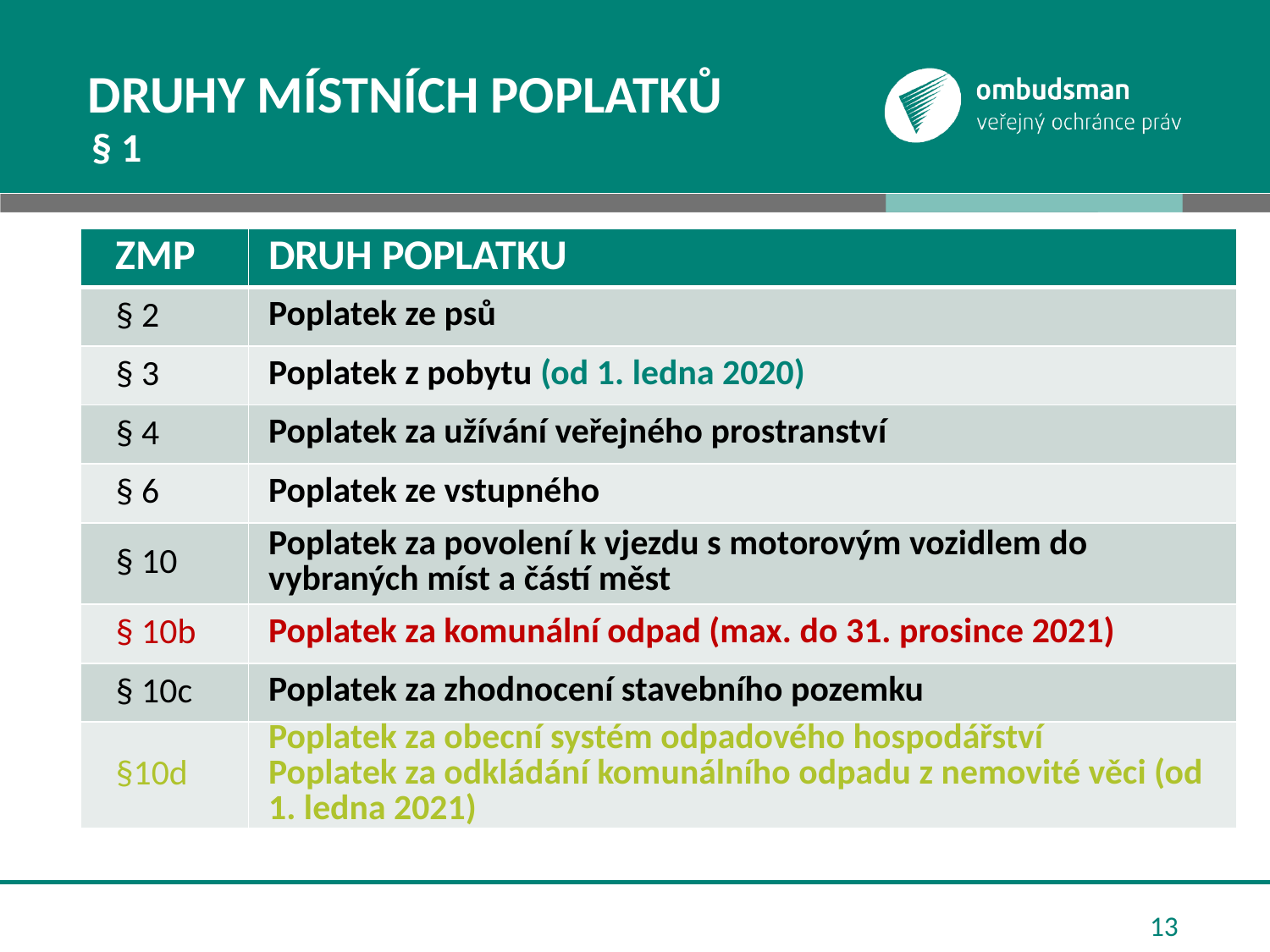

# Druhy místních poplatkŮ
§ 1
| ZMP | DRUH POPLATKU |
| --- | --- |
| § 2 | Poplatek ze psů |
| § 3 | Poplatek z pobytu (od 1. ledna 2020) |
| § 4 | Poplatek za užívání veřejného prostranství |
| § 6 | Poplatek ze vstupného |
| § 10 | Poplatek za povolení k vjezdu s motorovým vozidlem do vybraných míst a částí měst |
| § 10b | Poplatek za komunální odpad (max. do 31. prosince 2021) |
| § 10c | Poplatek za zhodnocení stavebního pozemku |
| §10d | Poplatek za obecní systém odpadového hospodářství Poplatek za odkládání komunálního odpadu z nemovité věci (od 1. ledna 2021) |
13